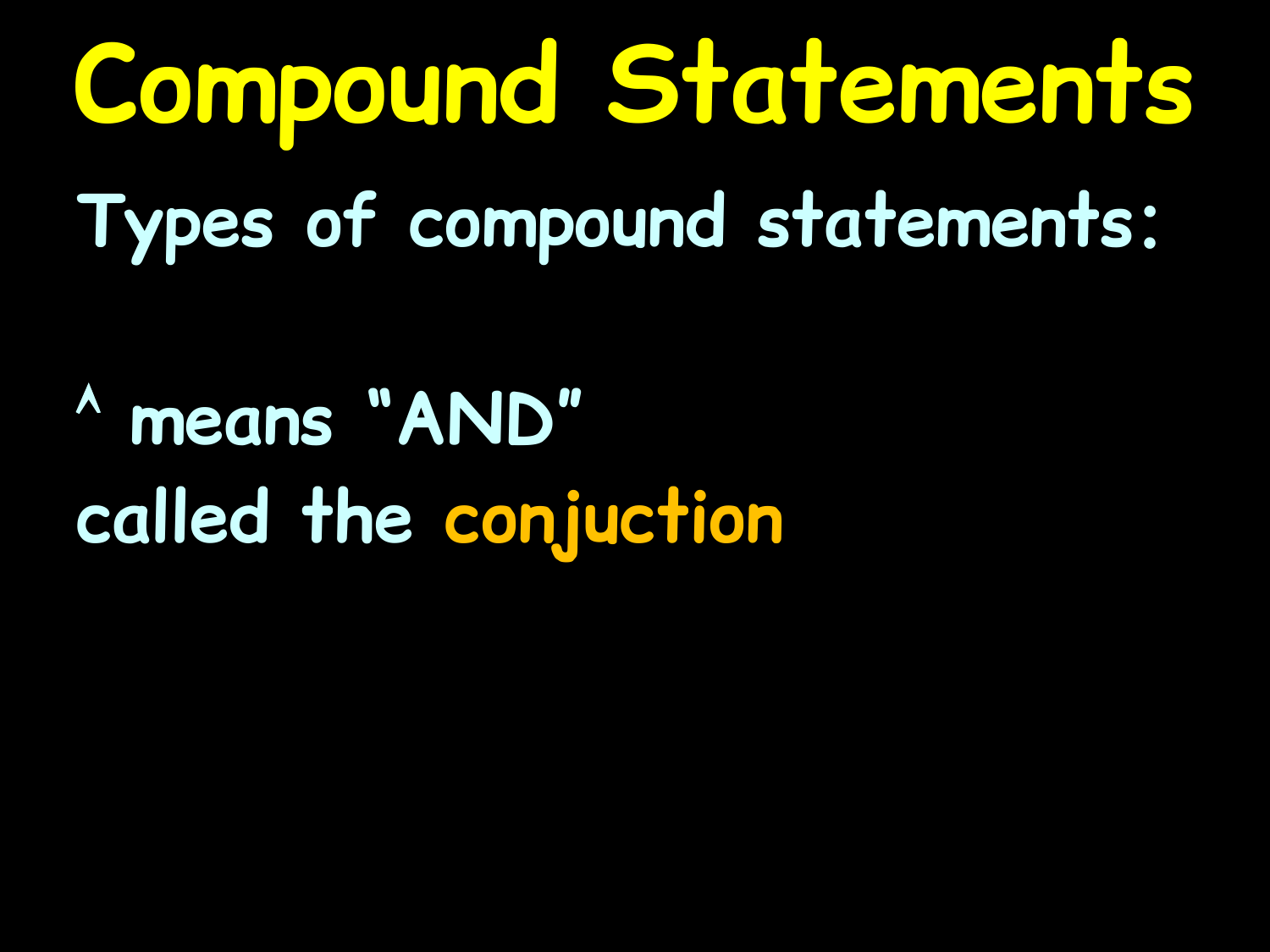

# Compound Statements
Types of compound statements:

∧ means “AND”
called the conjuction